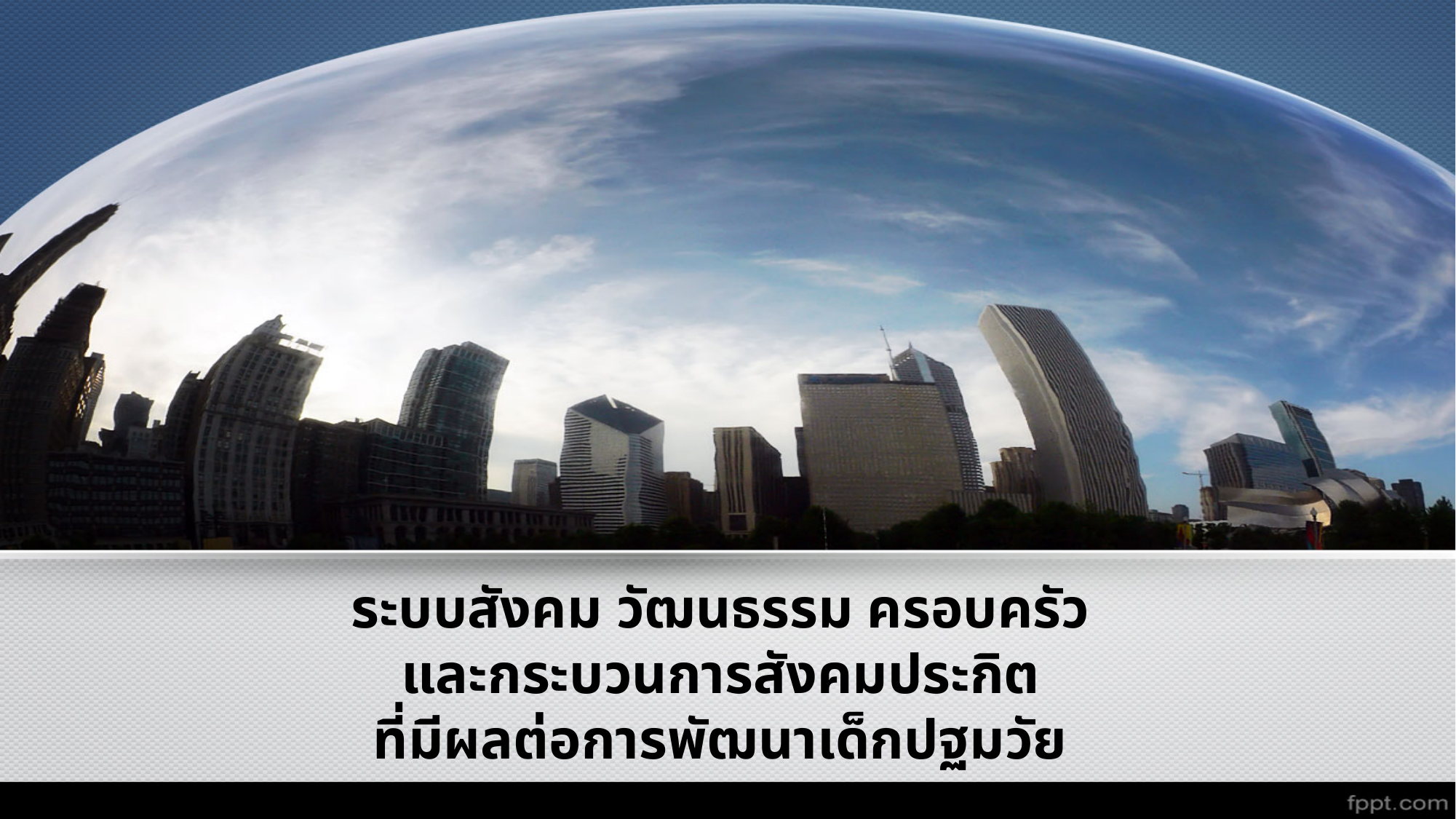

# ระบบสังคม วัฒนธรรม ครอบครัว และกระบวนการสังคมประกิต ที่มีผลต่อการพัฒนาเด็กปฐมวัย